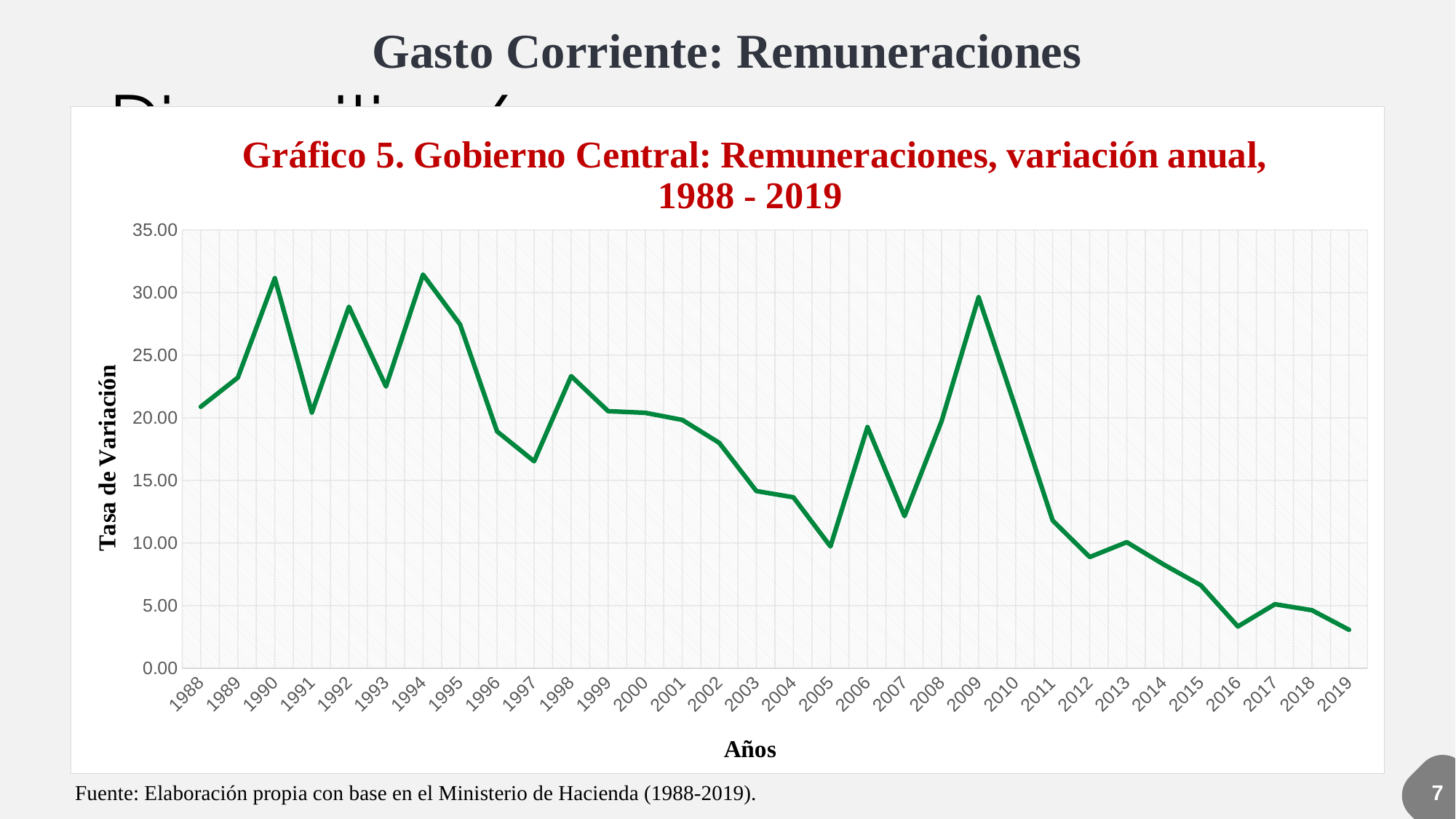

Gasto Corriente: Remuneraciones
# Diapositiva 6

### Chart: Gráfico 5. Gobierno Central: Remuneraciones, variación anual, 1988 - 2019

| Category | Tasa de Variación |
|---|---|
| 1988 | 20.881590633099535 |
| 1989 | 23.209983906598275 |
| 1990 | 31.1474478847644 |
| 1991 | 20.425850432716985 |
| 1992 | 28.867017341990618 |
| 1993 | 22.50027903120366 |
| 1994 | 31.436250870445193 |
| 1995 | 27.455672134719087 |
| 1996 | 18.914031368153815 |
| 1997 | 16.533375803461304 |
| 1998 | 23.325177684968622 |
| 1999 | 20.529235658364932 |
| 2000 | 20.400203501297366 |
| 2001 | 19.830368356312622 |
| 2002 | 17.994527940055693 |
| 2003 | 14.150993041453264 |
| 2004 | 13.655148953681074 |
| 2005 | 9.730523997601326 |
| 2006 | 19.262962934140603 |
| 2007 | 12.147619541663168 |
| 2008 | 19.728319218808664 |
| 2009 | 29.62418732221439 |
| 2010 | 20.790859949247963 |
| 2011 | 11.797255561863839 |
| 2012 | 8.88302017064011 |
| 2013 | 10.069323864757651 |
| 2014 | 8.280318442603264 |
| 2015 | 6.629774979893144 |
| 2016 | 3.3380768881210665 |
| 2017 | 5.116613570189776 |
| 2018 | 4.639549010475208 |
| 2019 | 3.074893695060932 |
Fuente: Elaboración propia con base en el Ministerio de Hacienda (1988-2019).
7